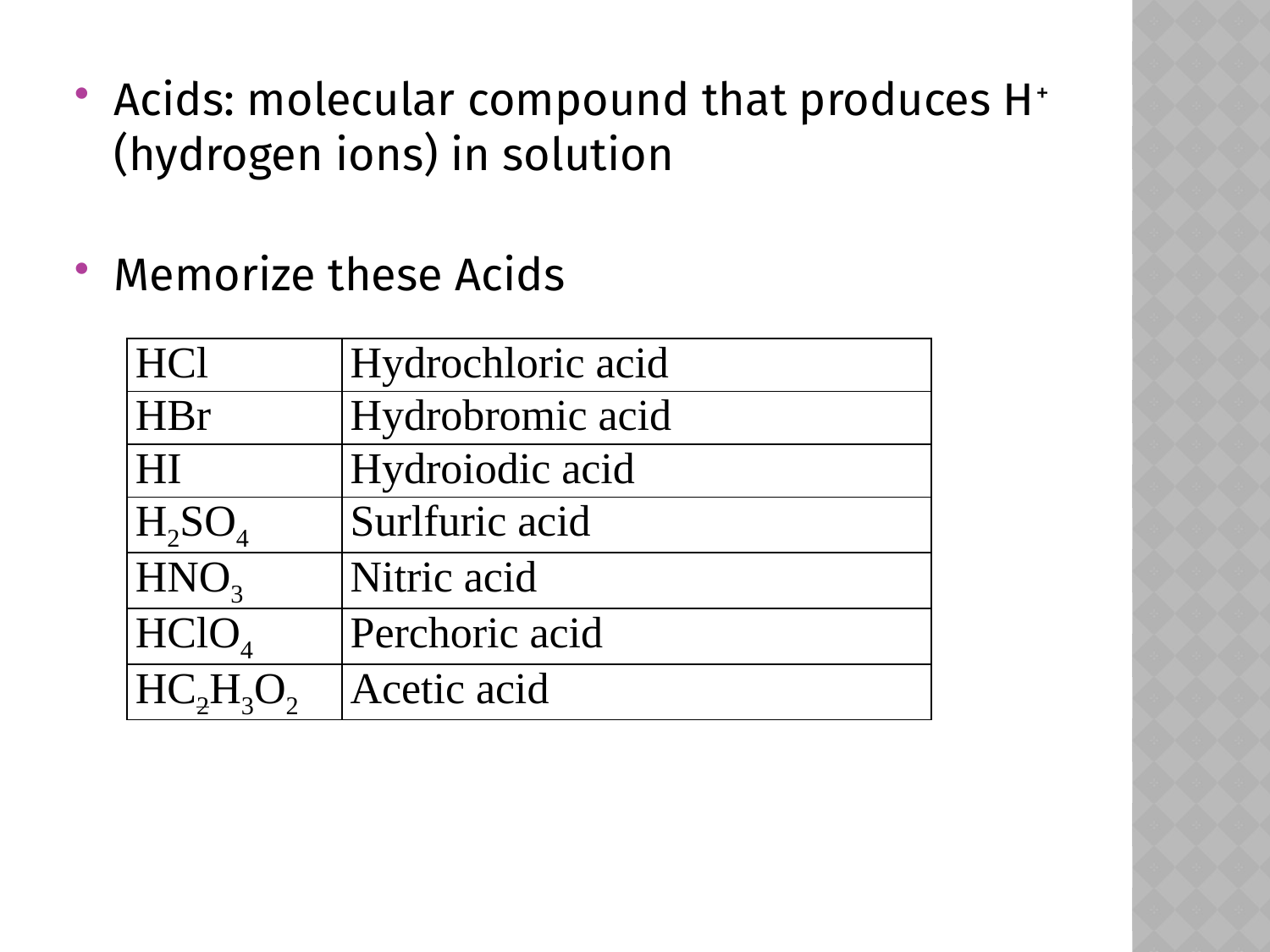

Acids: molecular compound that produces H+ (hydrogen ions) in solution
Memorize these Acids
| HCl | Hydrochloric acid |
| --- | --- |
| HBr | Hydrobromic acid |
| HI | Hydroiodic acid |
| H2SO4 | Surlfuric acid |
| HNO3 | Nitric acid |
| HClO4 | Perchoric acid |
| HC2H3O2 | Acetic acid |